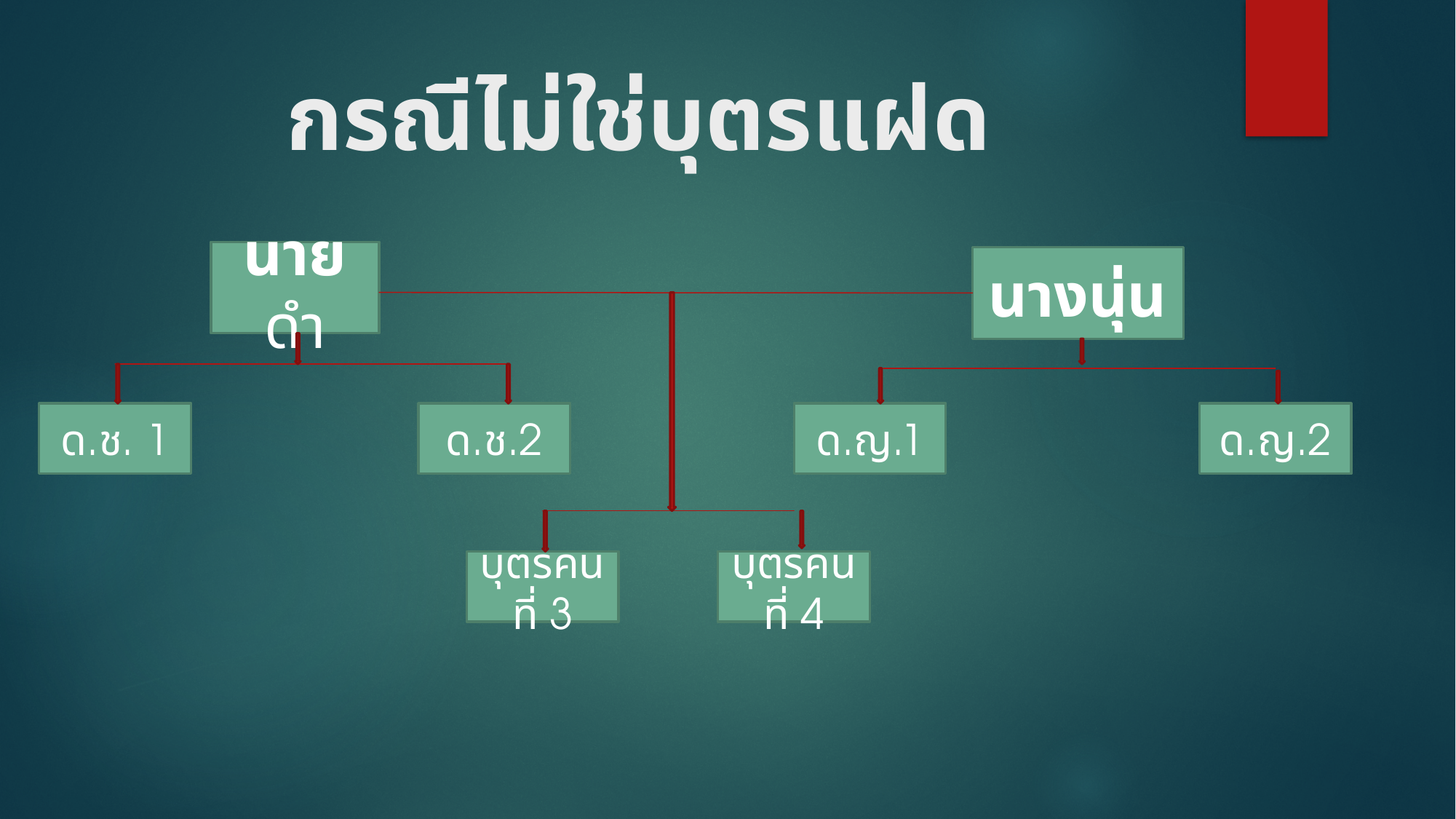

# กรณีไม่ใช่บุตรแฝด
นายดำ
นางนุ่น

ด.ช. 1
ด.ช.2
ด.ญ.1
ด.ญ.2

บุตรคนที่ 3
บุตรคนที่ 4